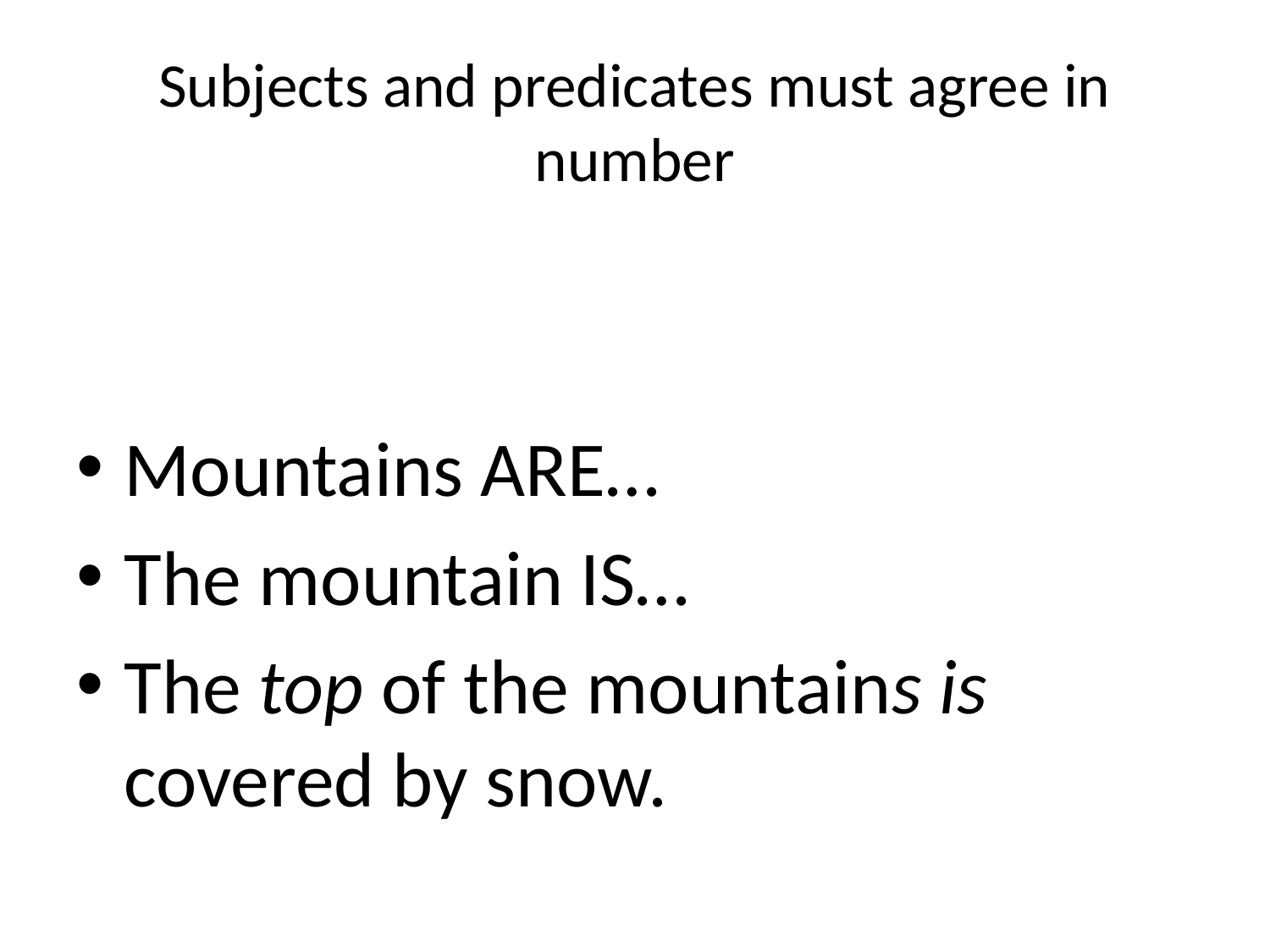

# Subjects and predicates must agree in number
Mountains ARE…
The mountain IS…
The top of the mountains is covered by snow.